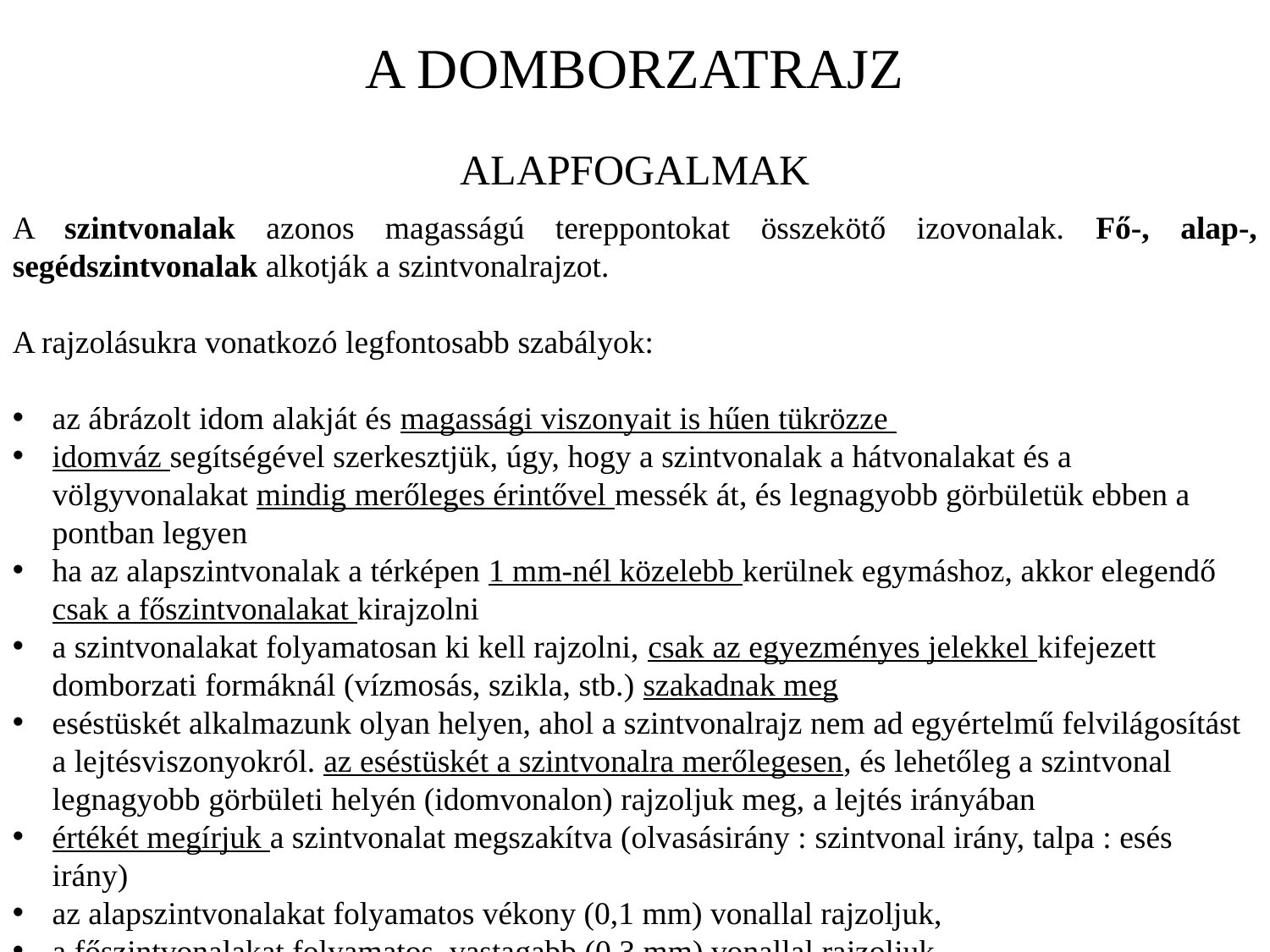

A DOMBORZATRAJZ

ALAPFOGALMAK
A szintvonalak azonos magasságú tereppontokat összekötő izovonalak. Fő-, alap-, segédszintvonalak alkotják a szintvonalrajzot.

A rajzolásukra vonatkozó legfontosabb szabályok:

az ábrázolt idom alakját és magassági viszonyait is hűen tükrözze
idomváz segítségével szerkesztjük, úgy, hogy a szintvonalak a hátvonalakat és a völgyvonalakat mindig merőleges érintővel messék át, és legnagyobb görbületük ebben a pontban legyen
ha az alapszintvonalak a térképen 1 mm-nél közelebb kerülnek egymáshoz, akkor elegendő csak a főszintvonalakat kirajzolni
a szintvonalakat folyamatosan ki kell rajzolni, csak az egyezményes jelekkel kifejezett domborzati formáknál (vízmosás, szikla, stb.) szakadnak meg
eséstüskét alkalmazunk olyan helyen, ahol a szintvonalrajz nem ad egyértelmű felvilágosítást a lejtésviszonyokról. az eséstüskét a szintvonalra merőlegesen, és lehetőleg a szintvonal legnagyobb görbületi helyén (idomvonalon) rajzoljuk meg, a lejtés irányában
értékét megírjuk a szintvonalat megszakítva (olvasásirány : szintvonal irány, talpa : esés irány)
az alapszintvonalakat folyamatos vékony (0,1 mm) vonallal rajzoljuk,
a főszintvonalakat folyamatos, vastagabb (0,3 mm) vonallal rajzoljuk.